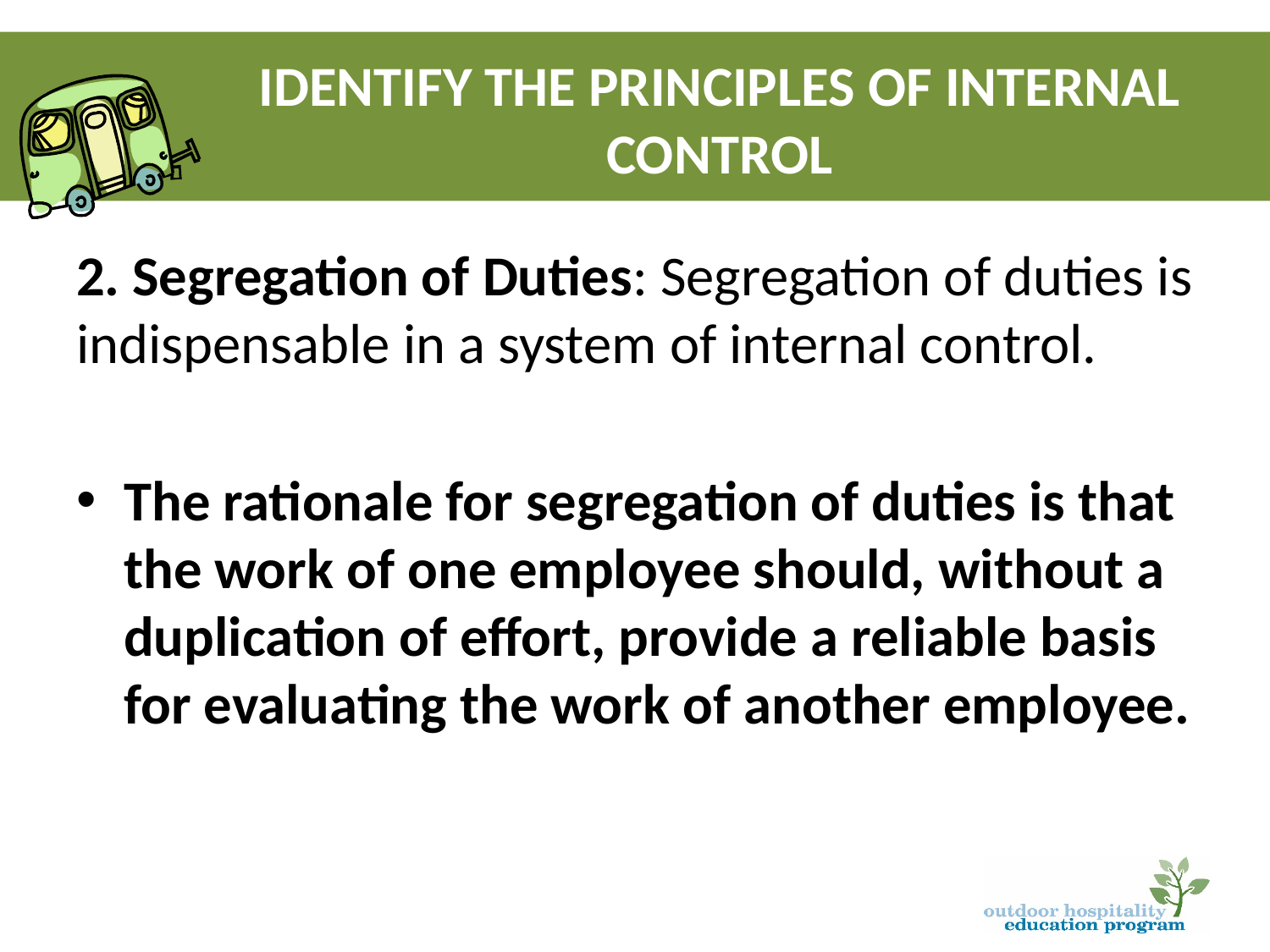

# Identify the Principles of Internal Control
2. Segregation of Duties: Segregation of duties is indispensable in a system of internal control.

The rationale for segregation of duties is that the work of one employee should, without a duplication of effort, provide a reliable basis for evaluating the work of another employee.